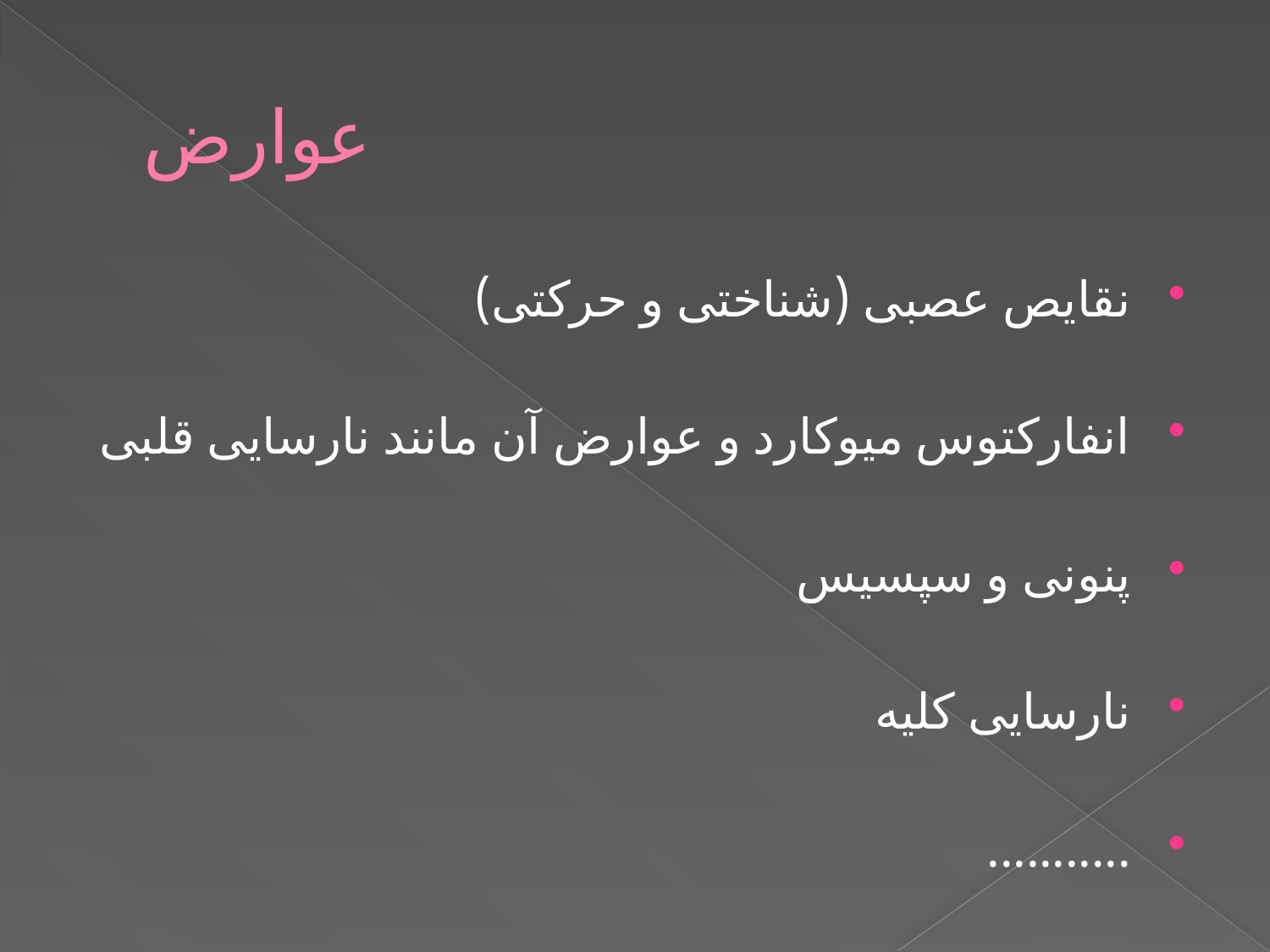

# عوارض
نقایص عصبی (شناختی و حرکتی)

انفارکتوس میوکارد و عوارض آن مانند نارسایی قلبی

پنونی و سپسیس

نارسایی کلیه

...........